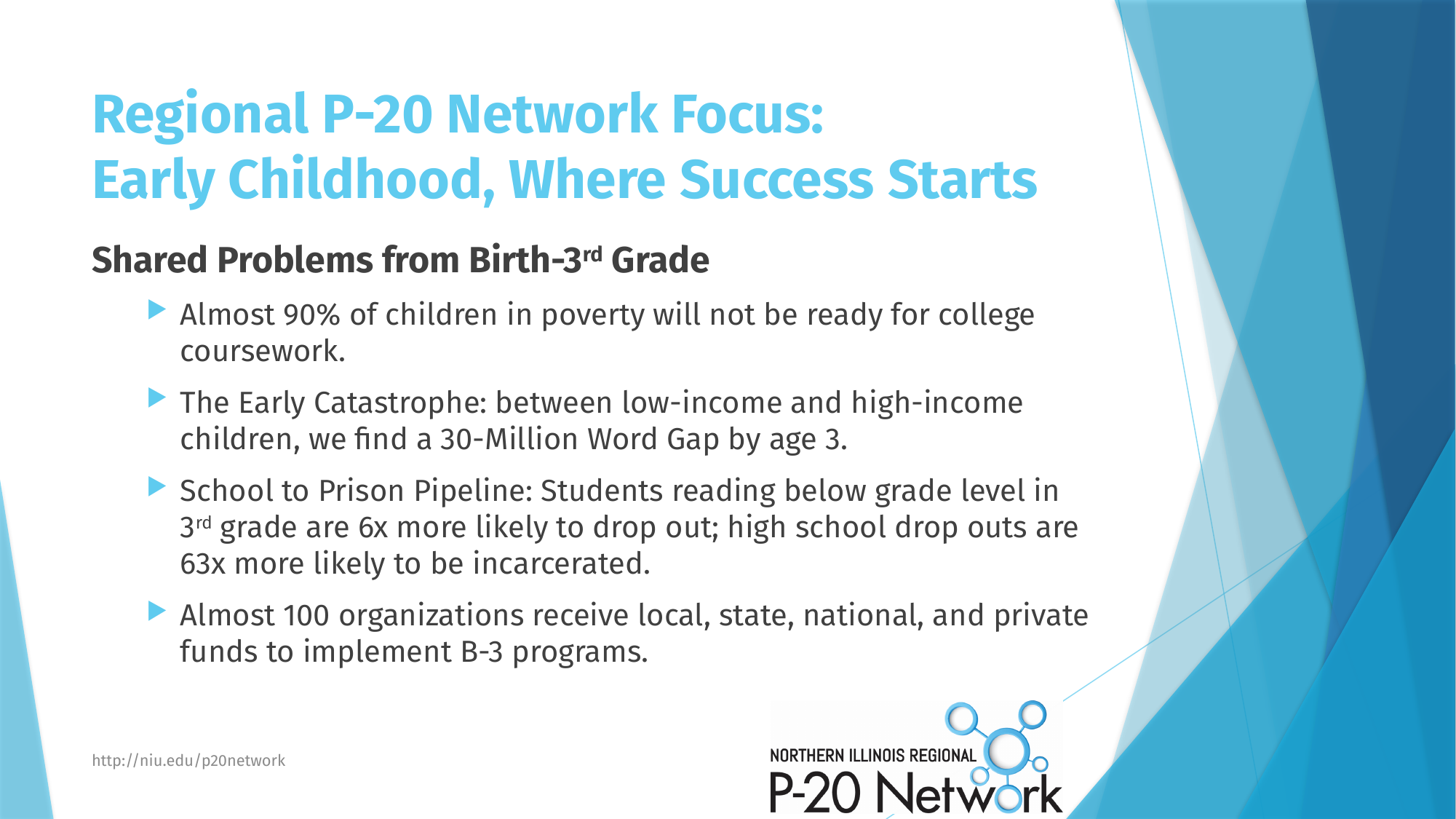

# Regional P-20 Network Focus: Early Childhood, Where Success Starts
Shared Problems from Birth-3rd Grade
Almost 90% of children in poverty will not be ready for college coursework.
The Early Catastrophe: between low-income and high-income children, we find a 30-Million Word Gap by age 3.
School to Prison Pipeline: Students reading below grade level in 3rd grade are 6x more likely to drop out; high school drop outs are 63x more likely to be incarcerated.
Almost 100 organizations receive local, state, national, and private funds to implement B-3 programs.
http://niu.edu/p20network